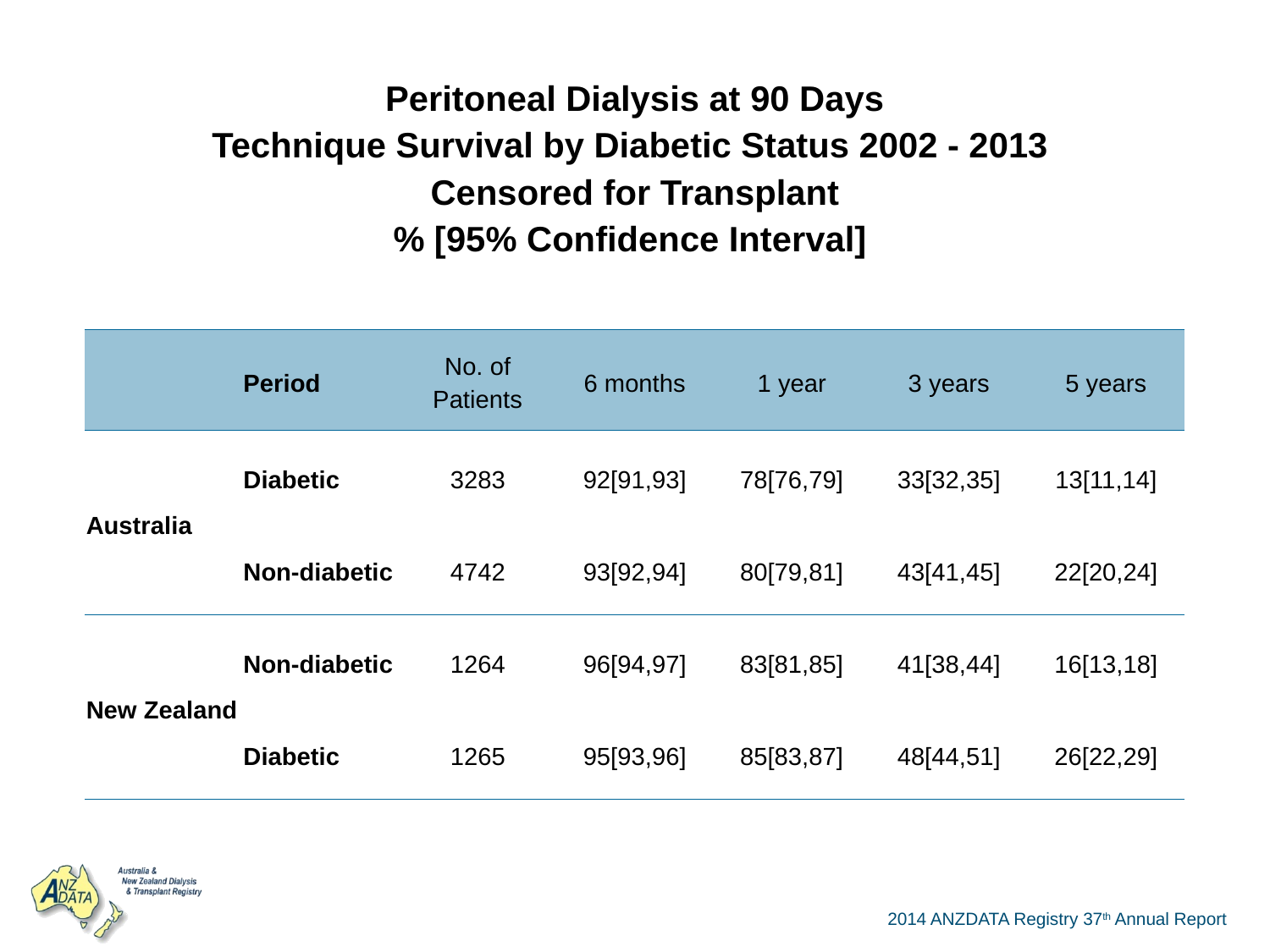

| Peritoneal Dialysis at 90 Days Technique Survival by Diabetic Status 2002 - 2013 Censored for Transplant % [95% Confidence Interval] |  |  |  |  |  |  |
| --- | --- | --- | --- | --- | --- | --- |
|  | Period | No. of Patients | 6 months | 1 year | 3 years | 5 years |
| Australia | Diabetic | 3283 | 92[91,93] | 78[76,79] | 33[32,35] | 13[11,14] |
|  | Non-diabetic | 4742 | 93[92,94] | 80[79,81] | 43[41,45] | 22[20,24] |
| New Zealand | Non-diabetic | 1264 | 96[94,97] | 83[81,85] | 41[38,44] | 16[13,18] |
|  | Diabetic | 1265 | 95[93,96] | 85[83,87] | 48[44,51] | 26[22,29] |